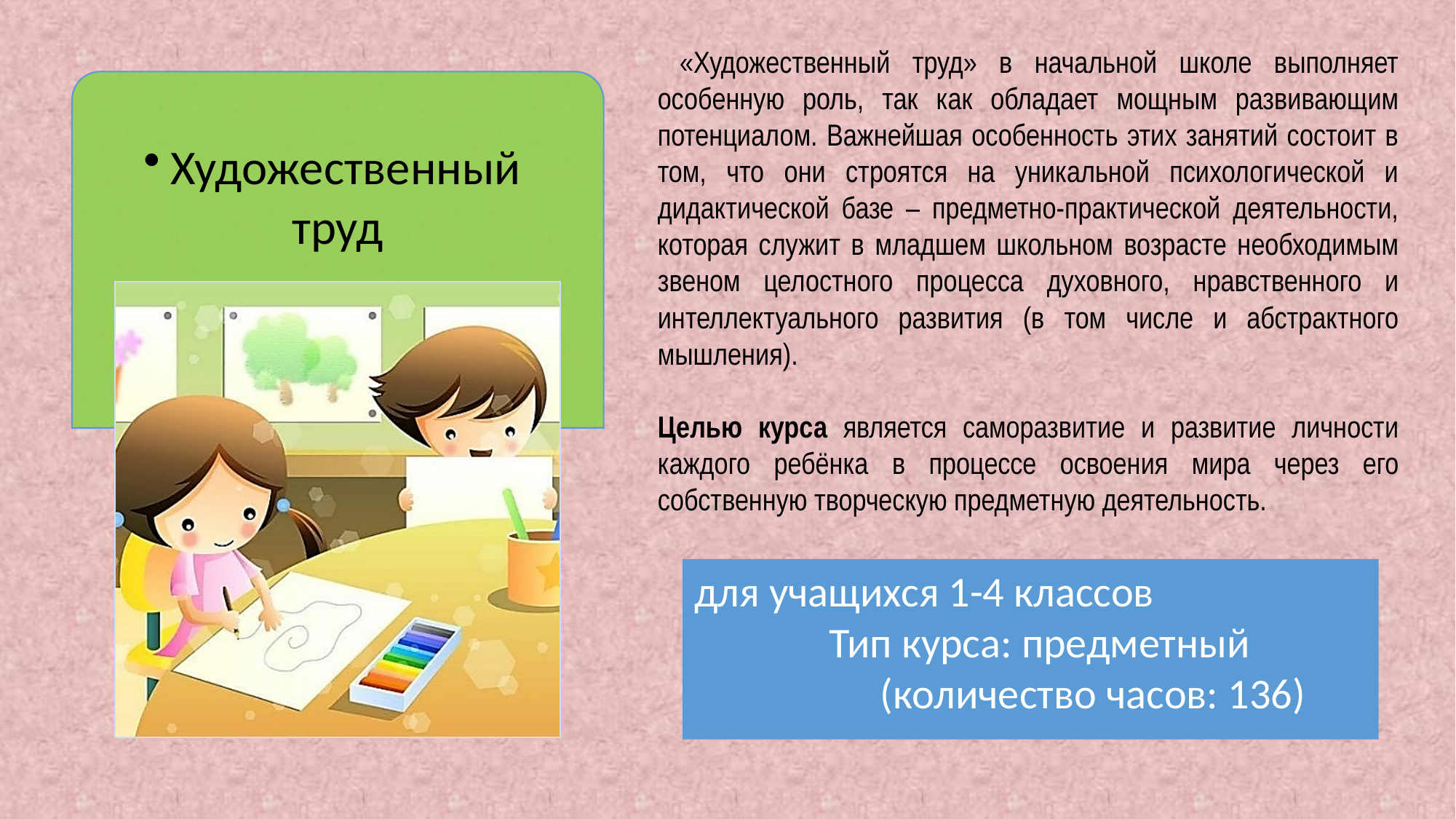

«Художественный труд» в начальной школе выполняет особенную роль, так как обладает мощным развивающим потенциалом. Важнейшая особенность этих занятий состоит в том, что они строятся на уникальной психологической и дидактической базе – предметно-практической деятельности, которая служит в младшем школьном возрасте необходимым звеном целостного процесса духовного, нравственного и интеллектуального развития (в том числе и абстрактного мышления).

Целью курса является саморазвитие и развитие личности каждого ребёнка в процессе освоения мира через его собственную творческую предметную деятельность.

Художественный
труд

для учащихся 1-4 классов                                     Тип курса: предметный                          (количество часов: 136)